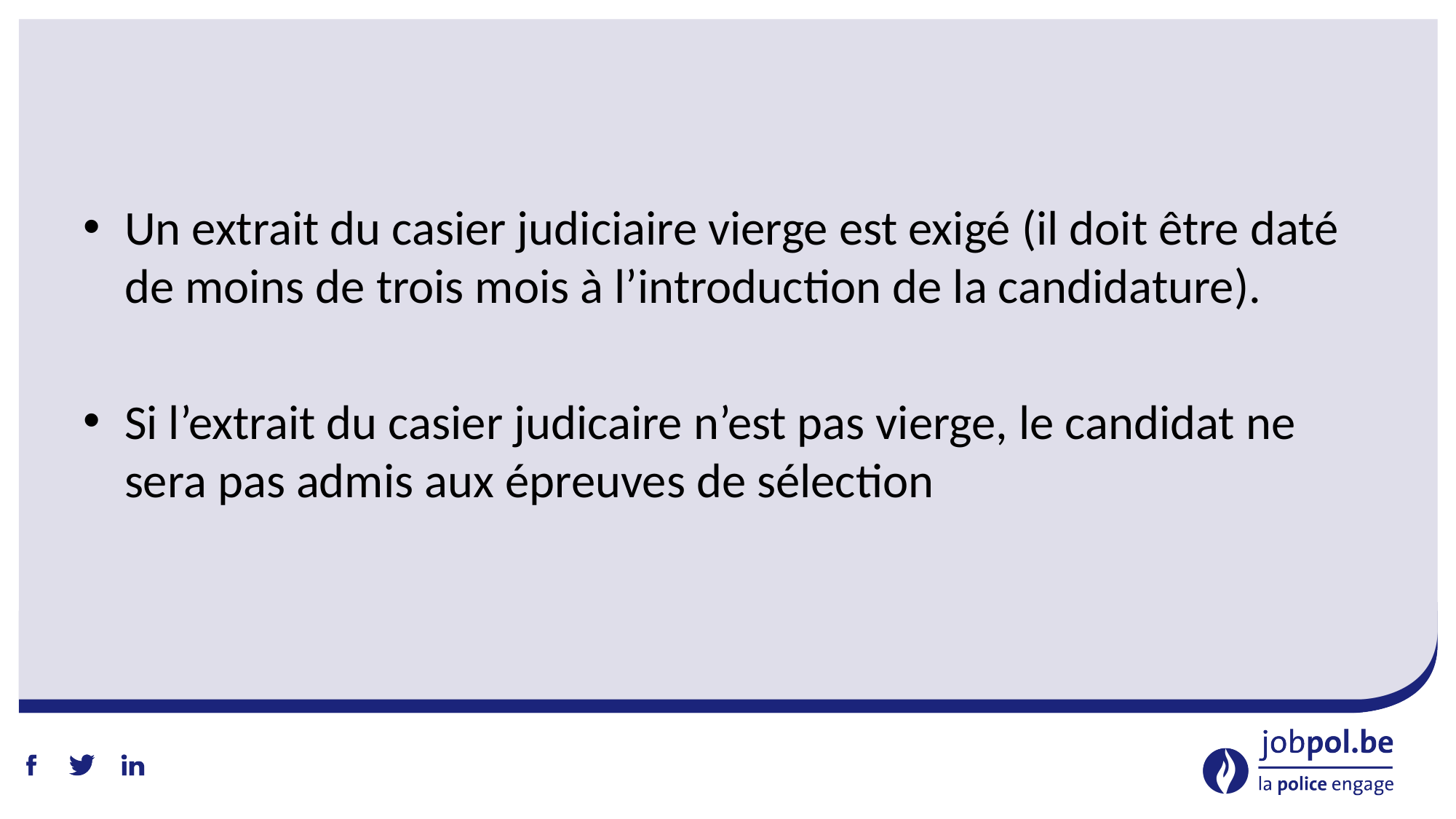

Un extrait du casier judiciaire vierge est exigé (il doit être daté de moins de trois mois à l’introduction de la candidature).

Si l’extrait du casier judicaire n’est pas vierge, le candidat ne sera pas admis aux épreuves de sélection